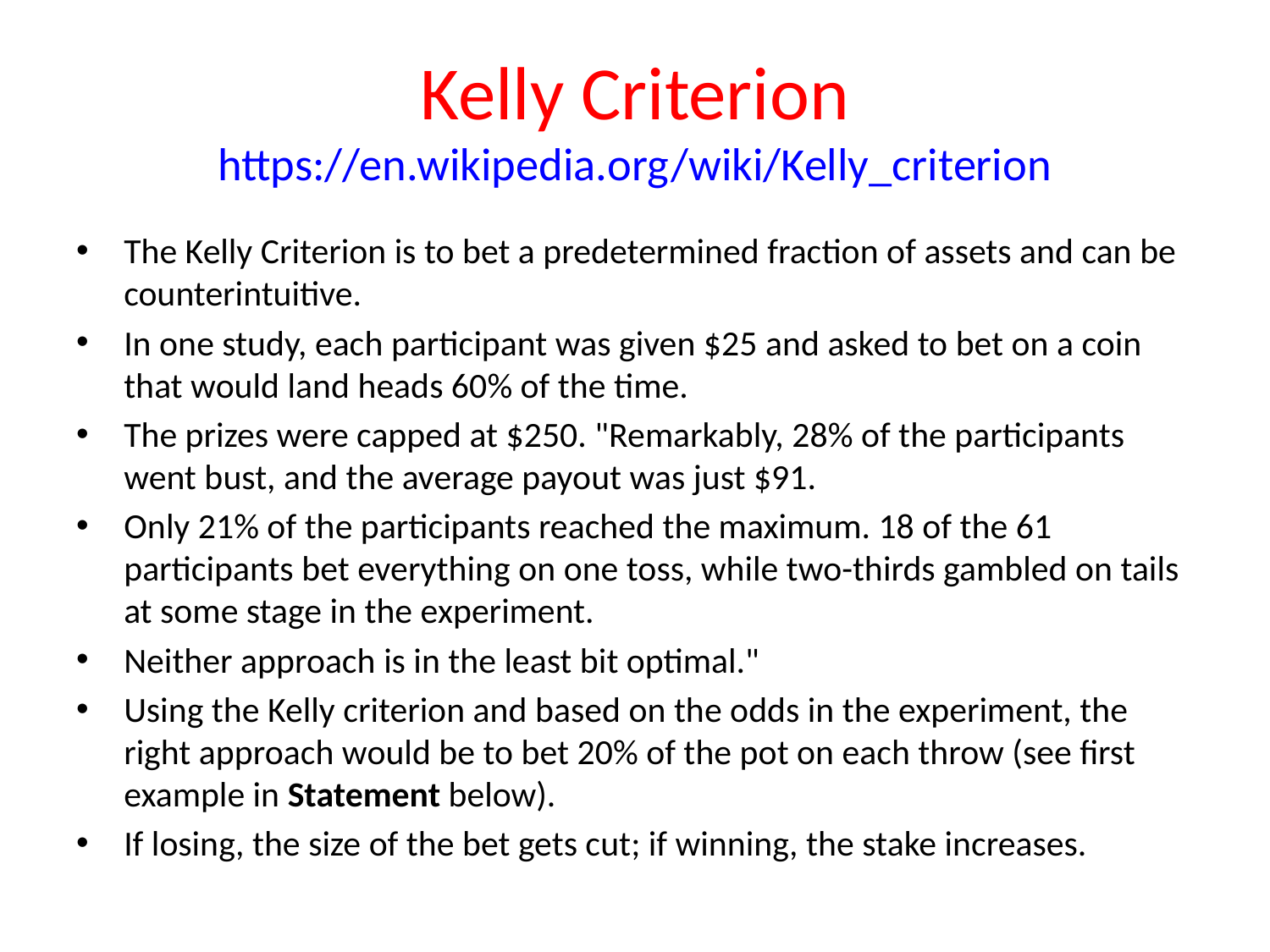

# Kelly Criterion https://en.wikipedia.org/wiki/Kelly_criterion
The Kelly Criterion is to bet a predetermined fraction of assets and can be counterintuitive.
In one study, each participant was given $25 and asked to bet on a coin that would land heads 60% of the time.
The prizes were capped at $250. "Remarkably, 28% of the participants went bust, and the average payout was just $91.
Only 21% of the participants reached the maximum. 18 of the 61 participants bet everything on one toss, while two-thirds gambled on tails at some stage in the experiment.
Neither approach is in the least bit optimal."
Using the Kelly criterion and based on the odds in the experiment, the right approach would be to bet 20% of the pot on each throw (see first example in Statement below).
If losing, the size of the bet gets cut; if winning, the stake increases.